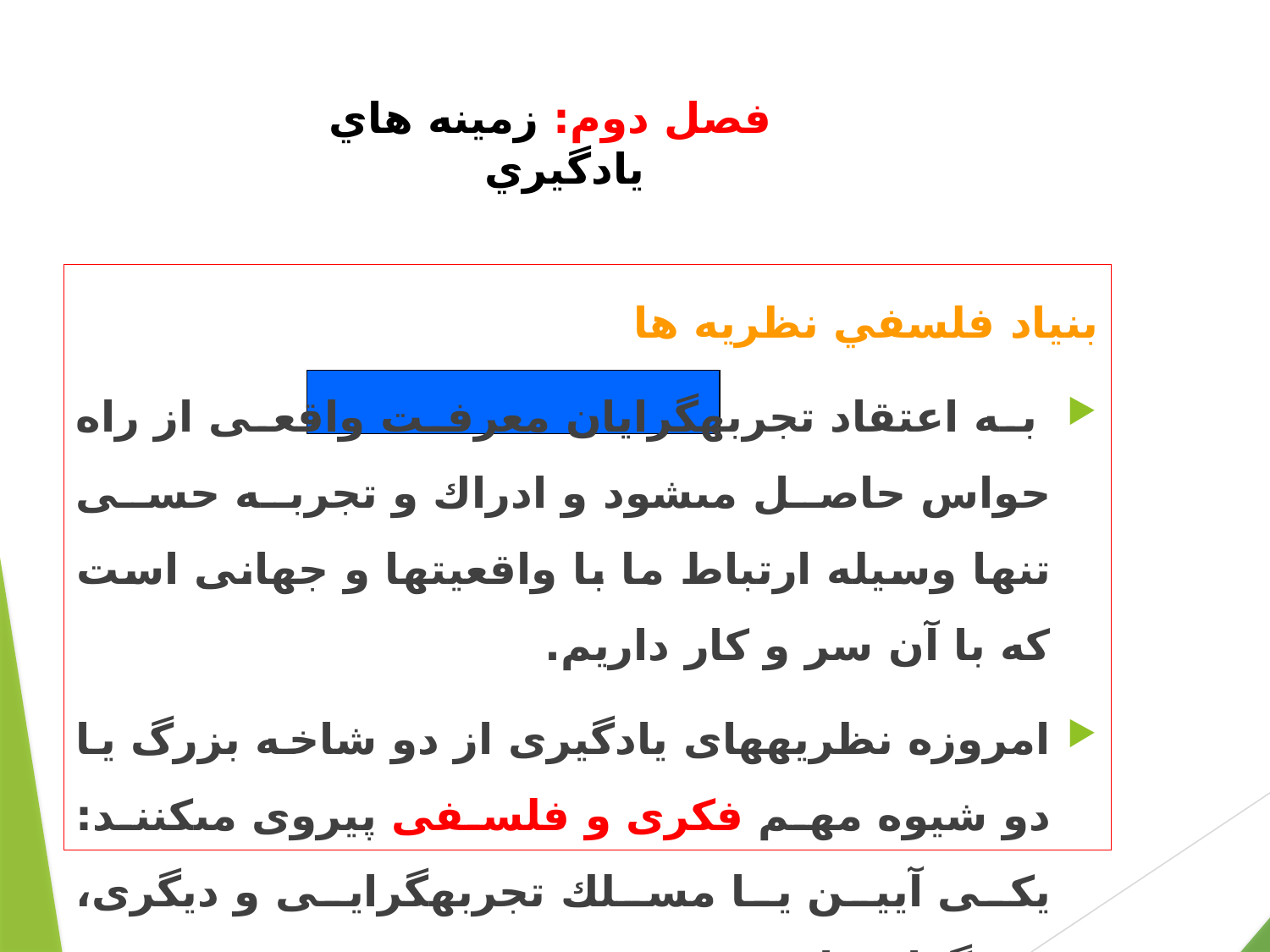

# فصل دوم: زمينه هاي يادگيري
بنياد فلسفي نظريه ها
 به اعتقاد تجربه‏گرايان معرفت واقعى از راه حواس حاصل مى‏شود و ادراك و تجربه حسى تنها وسيله ارتباط ما با واقعيتها و جهانى است كه با آن سر و كار داريم.
امروزه نظريه‏هاى يادگيرى از دو شاخه بزرگ يا دو شيوه مهم فكرى و فلسفى پيروى مى‏كنند: يكى آيين يا مسلك تجربه‏گرايى و ديگرى، خردگرايى است.